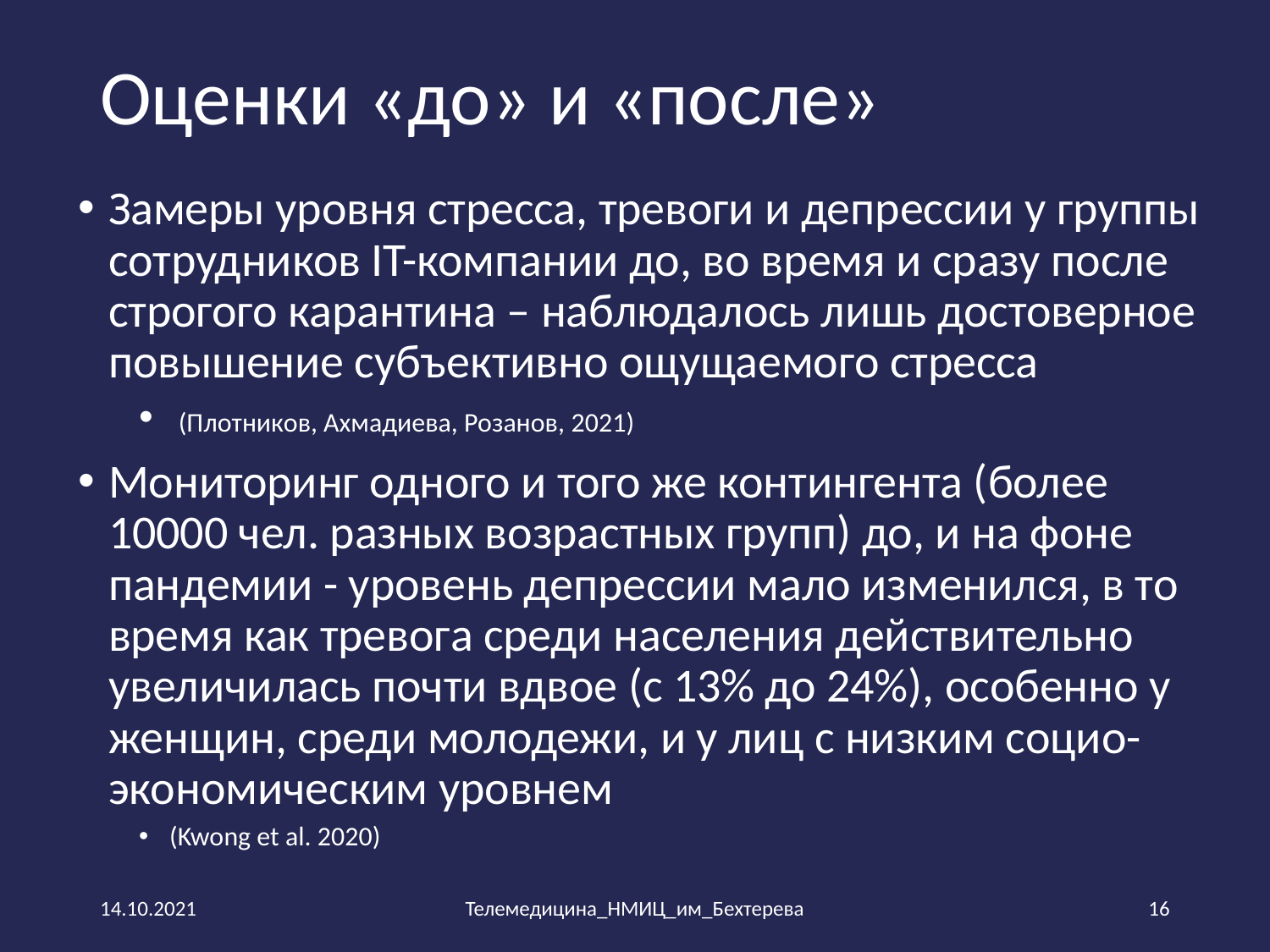

# Оценки «до» и «после»
Замеры уровня стресса, тревоги и депрессии у группы сотрудников IT-компании до, во время и сразу после строгого карантина – наблюдалось лишь достоверное повышение субъективно ощущаемого стресса
 (Плотников, Ахмадиева, Розанов, 2021)
Мониторинг одного и того же контингента (более 10000 чел. разных возрастных групп) до, и на фоне пандемии - уровень депрессии мало изменился, в то время как тревога среди населения действительно увеличилась почти вдвое (с 13% до 24%), особенно у женщин, среди молодежи, и у лиц с низким социо-экономическим уровнем
(Kwong et al. 2020)
14.10.2021
Телемедицина_НМИЦ_им_Бехтерева
16